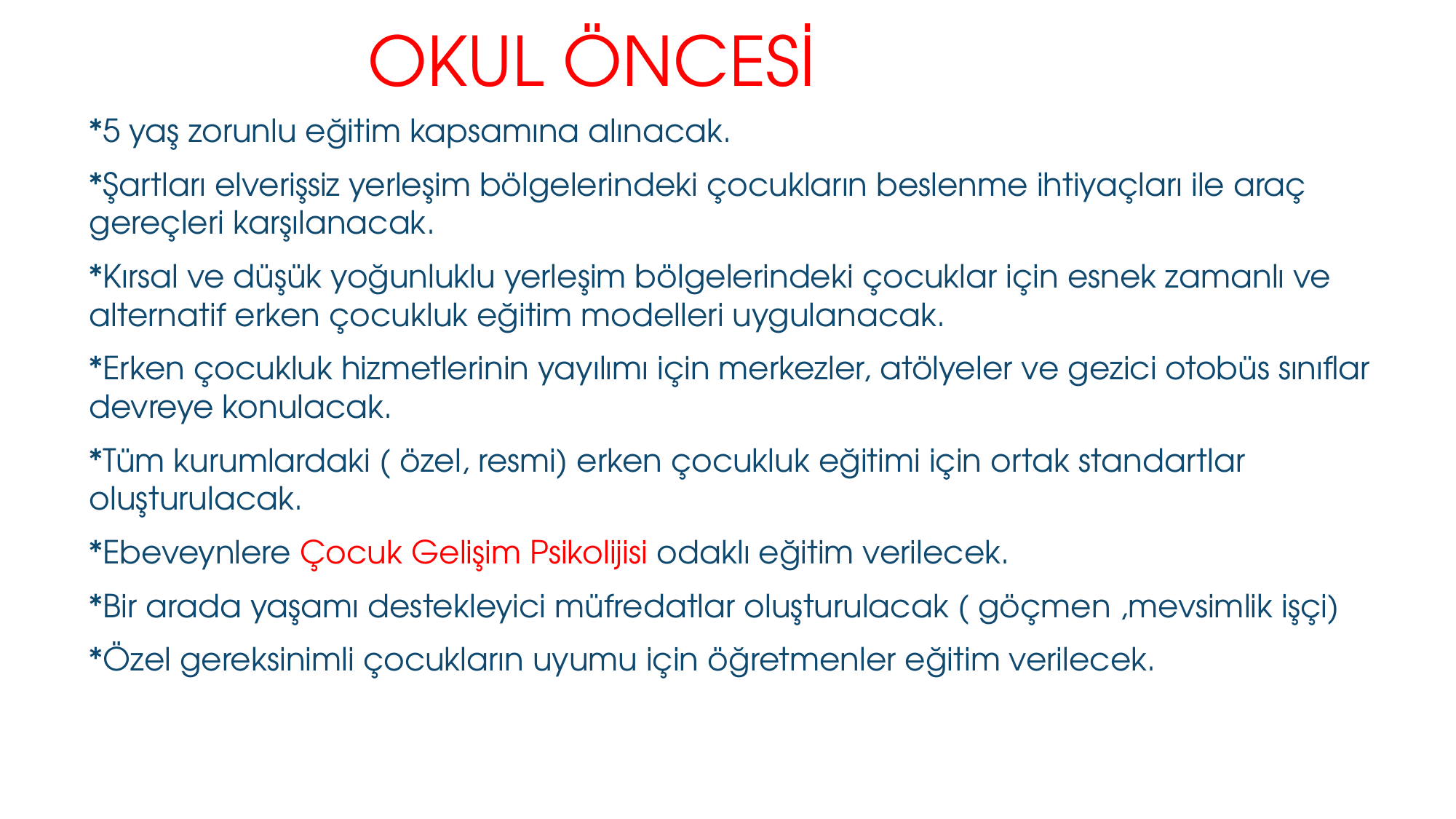

# Okul öncesi
*5 yaş zorunlu eğitim kapsamına alınacak.
*Şartları elverişsiz yerleşim bölgelerindeki çocukların beslenme ihtiyaçları ile araç gereçleri karşılanacak.
*Kırsal ve düşük yoğunluklu yerleşim bölgelerindeki çocuklar için esnek zamanlı ve alternatif erken çocukluk eğitim modelleri uygulanacak.
*Erken çocukluk hizmetlerinin yayılımı için merkezler, atölyeler ve gezici otobüs sınıflar devreye konulacak.
*Tüm kurumlardaki ( özel, resmi) erken çocukluk eğitimi için ortak standartlar oluşturulacak.
*Ebeveynlere Çocuk Gelişim Psikolijisi odaklı eğitim verilecek.
*Bir arada yaşamı destekleyici müfredatlar oluşturulacak ( göçmen ,mevsimlik işçi)
*Özel gereksinimli çocukların uyumu için öğretmenler eğitim verilecek.